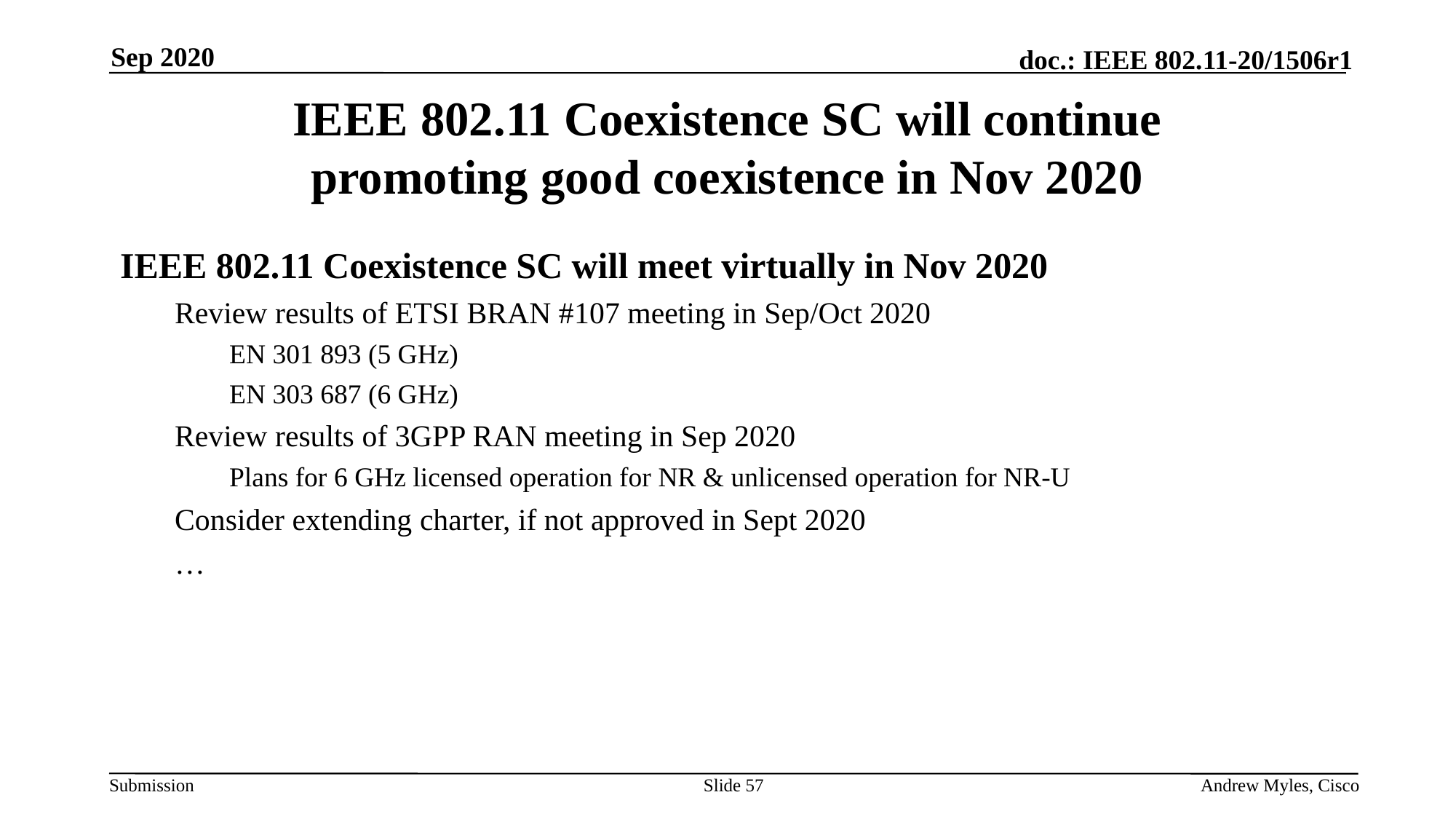

Sep 2020
# IEEE 802.11 Coexistence SC will continue promoting good coexistence in Nov 2020
IEEE 802.11 Coexistence SC will meet virtually in Nov 2020
Review results of ETSI BRAN #107 meeting in Sep/Oct 2020
EN 301 893 (5 GHz)
EN 303 687 (6 GHz)
Review results of 3GPP RAN meeting in Sep 2020
Plans for 6 GHz licensed operation for NR & unlicensed operation for NR-U
Consider extending charter, if not approved in Sept 2020
…

Slide 57
Andrew Myles, Cisco